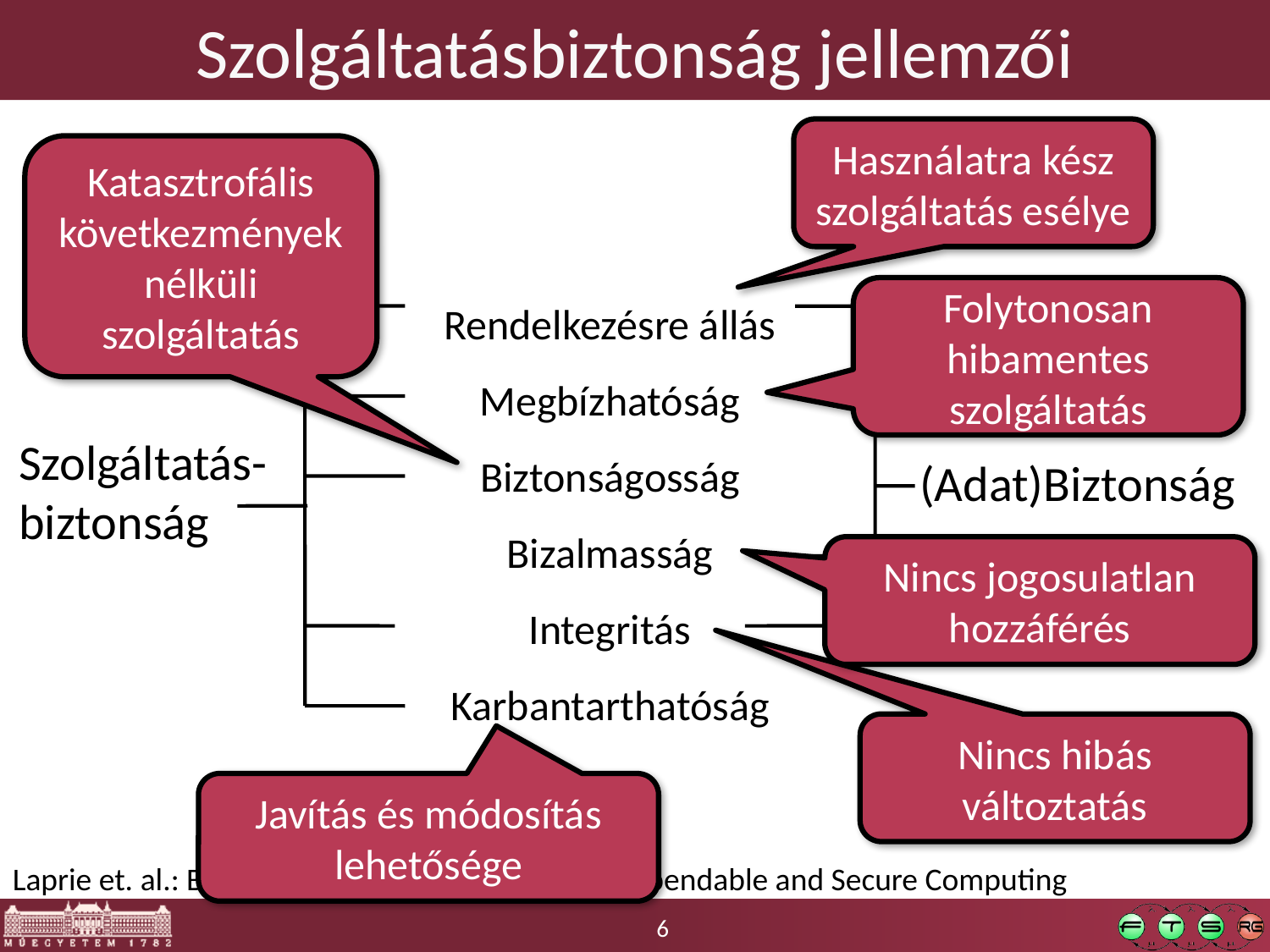

# Szolgáltatásbiztonság jellemzői
Használatra kész szolgáltatás esélye
Katasztrofális következmények nélküli szolgáltatás
Rendelkezésre állás
Megbízhatóság
Biztonságosság
Bizalmasság
Integritás
Karbantarthatóság
Folytonosan hibamentes szolgáltatás

Szolgáltatás-
biztonság
(Adat)Biztonság

Nincs jogosulatlan hozzáférés

Nincs hibás változtatás
Javítás és módosítás lehetősége
Laprie et. al.: Basic Concepts and Taxonomy of Dependable and Secure Computing